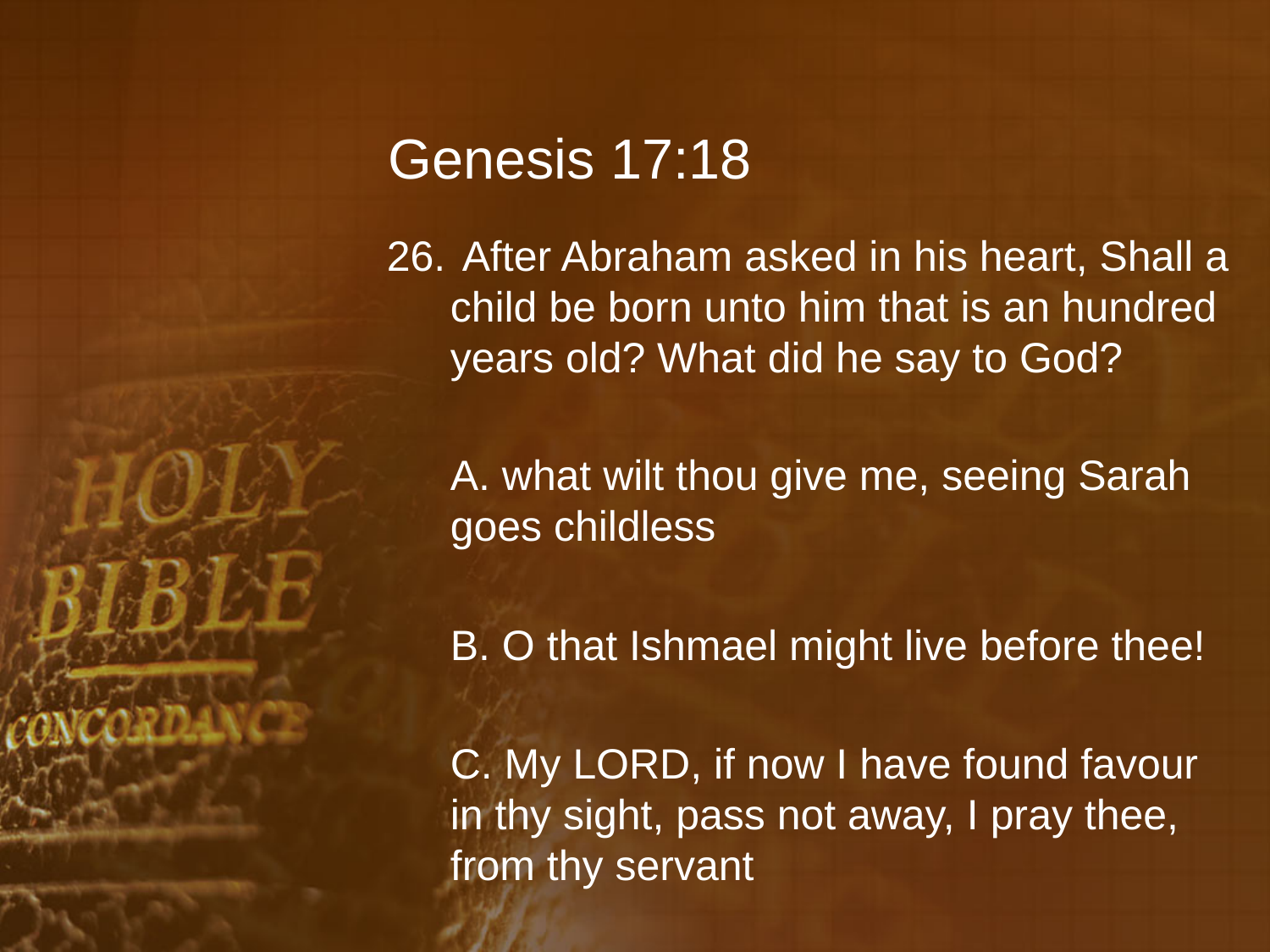

# Genesis 17:18
 After Abraham asked in his heart, Shall a child be born unto him that is an hundred years old? What did he say to God?

	A. what wilt thou give me, seeing Sarah goes childless

	B. O that Ishmael might live before thee!

	C. My LORD, if now I have found favour in thy sight, pass not away, I pray thee, from thy servant